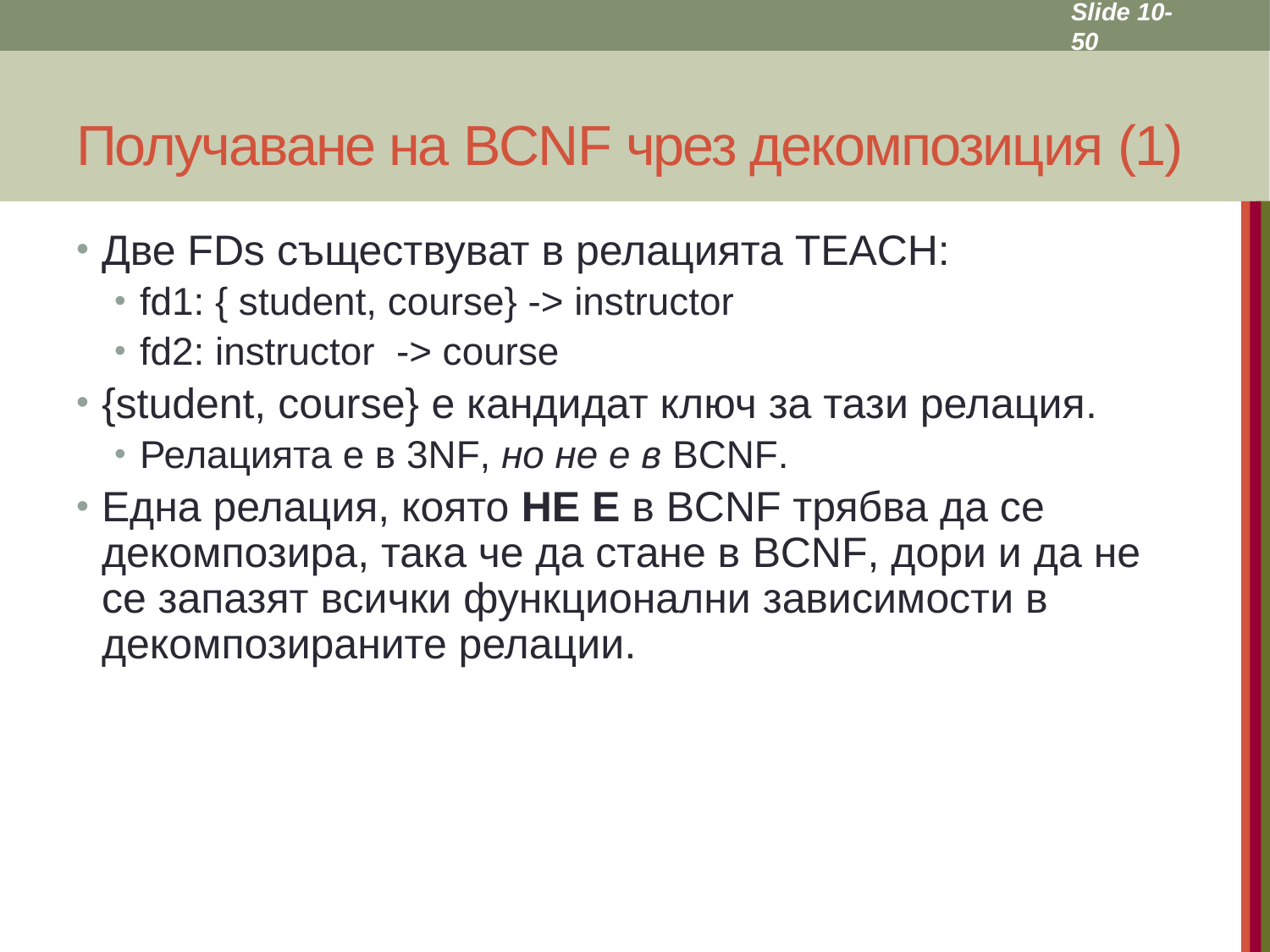

Slide 10- 50
# Получаване на BCNF чрез декомпозиция (1)
Две FDs съществуват в релацията TEACH:
fd1: { student, course} -> instructor
fd2: instructor  -> course
{student, course} е кандидат ключ за тази релация.
Релацията е в 3NF, но не е в BCNF.
Една релация, която НЕ Е в BCNF трябва да се декомпозира, така че да стане в BCNF, дори и да не се запазят всички функционални зависимости в декомпозираните релации.